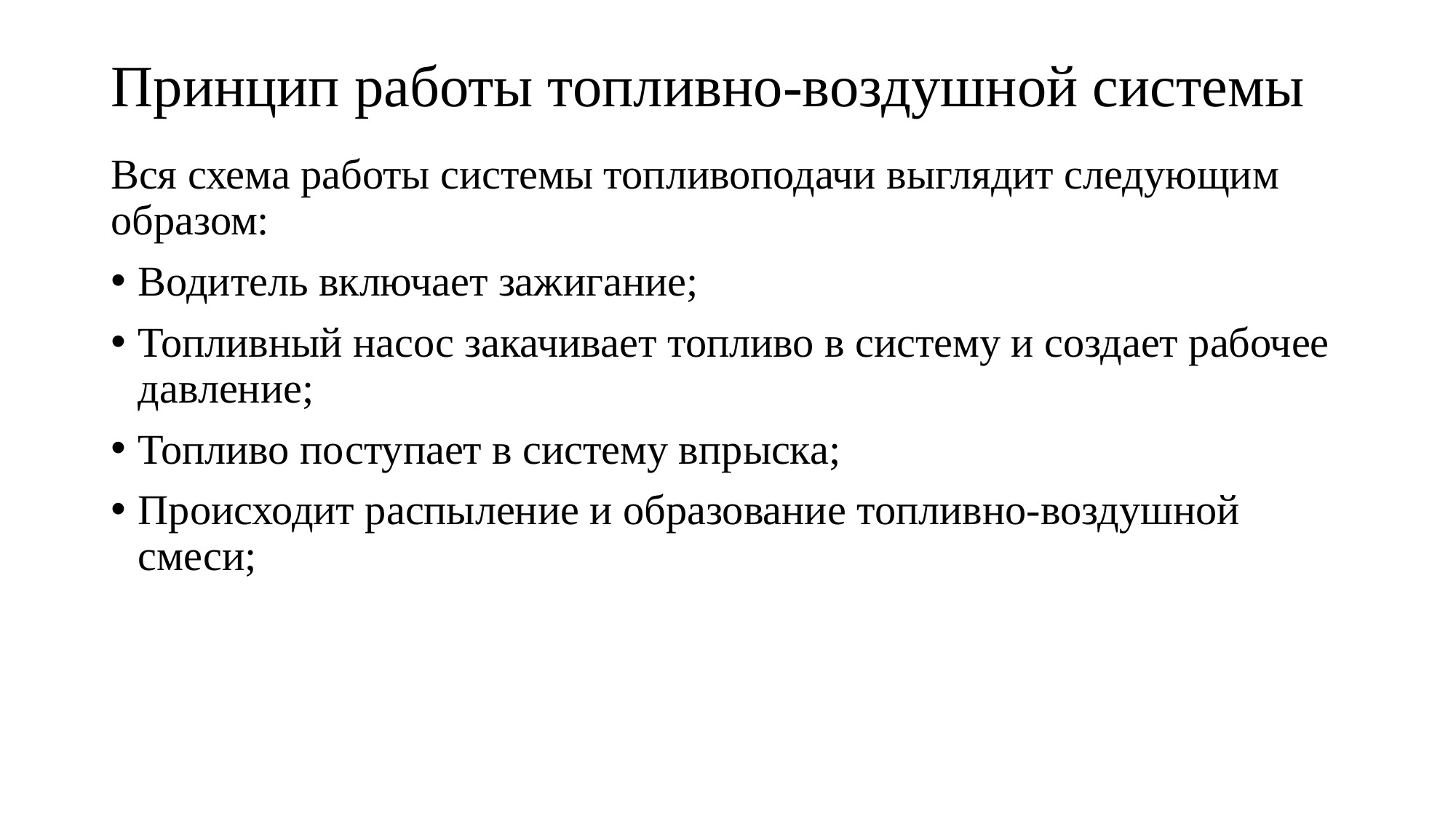

# Принцип работы топливно-воздушной системы
Вся схема работы системы топливоподачи выглядит следующим образом:
Водитель включает зажигание;
Топливный насос закачивает топливо в систему и создает рабочее давление;
Топливо поступает в систему впрыска;
Происходит распыление и образование топливно-воздушной смеси;